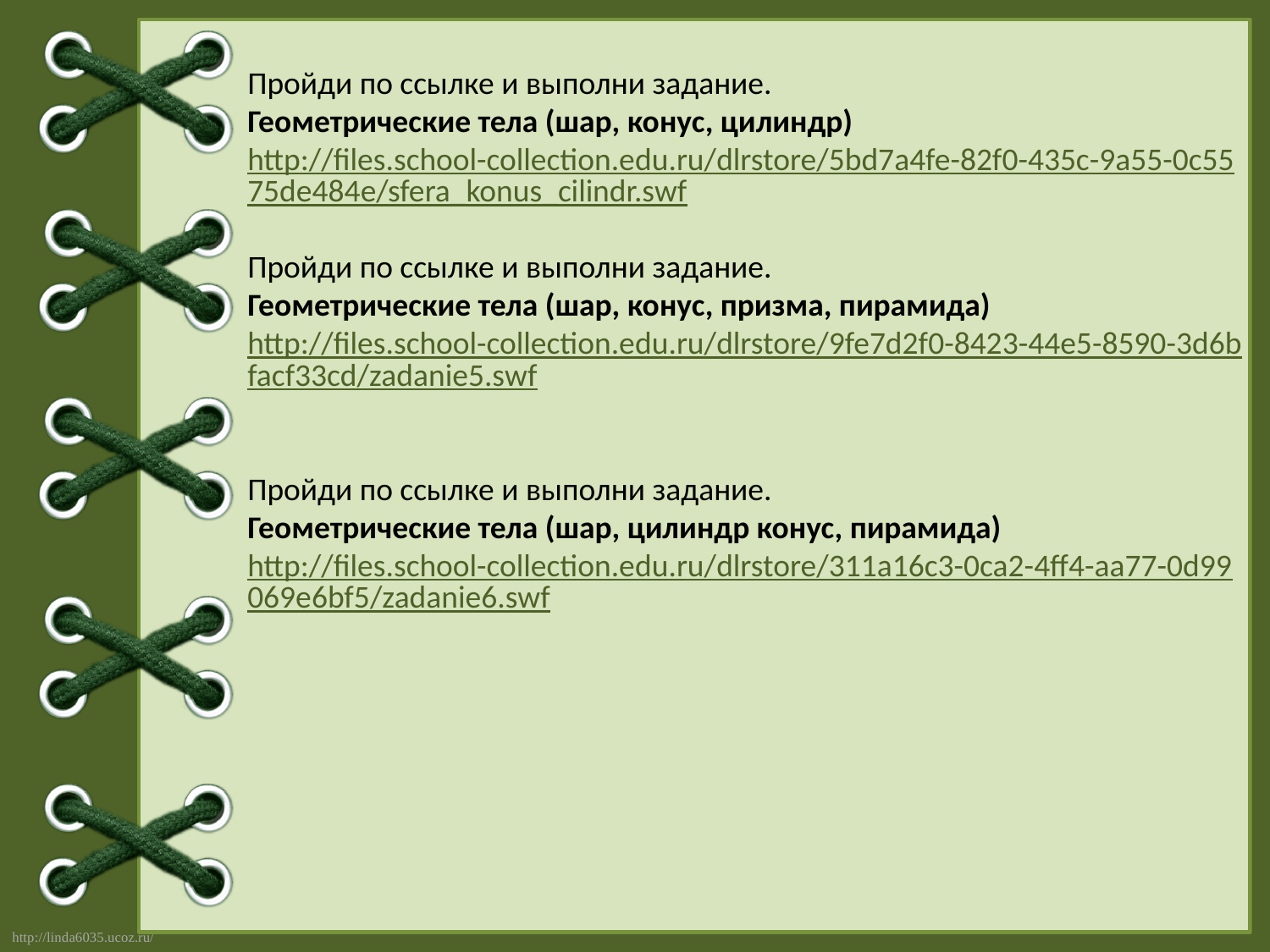

Пройди по ссылке и выполни задание.
Геометрические тела (шар, конус, цилиндр) http://files.school-collection.edu.ru/dlrstore/5bd7a4fe-82f0-435c-9a55-0c5575de484e/sfera_konus_cilindr.swf

Пройди по ссылке и выполни задание.
Геометрические тела (шар, конус, призма, пирамида) http://files.school-collection.edu.ru/dlrstore/9fe7d2f0-8423-44e5-8590-3d6bfacf33cd/zadanie5.swf

Пройди по ссылке и выполни задание.
Геометрические тела (шар, цилиндр конус, пирамида) http://files.school-collection.edu.ru/dlrstore/311a16c3-0ca2-4ff4-aa77-0d99069e6bf5/zadanie6.swf